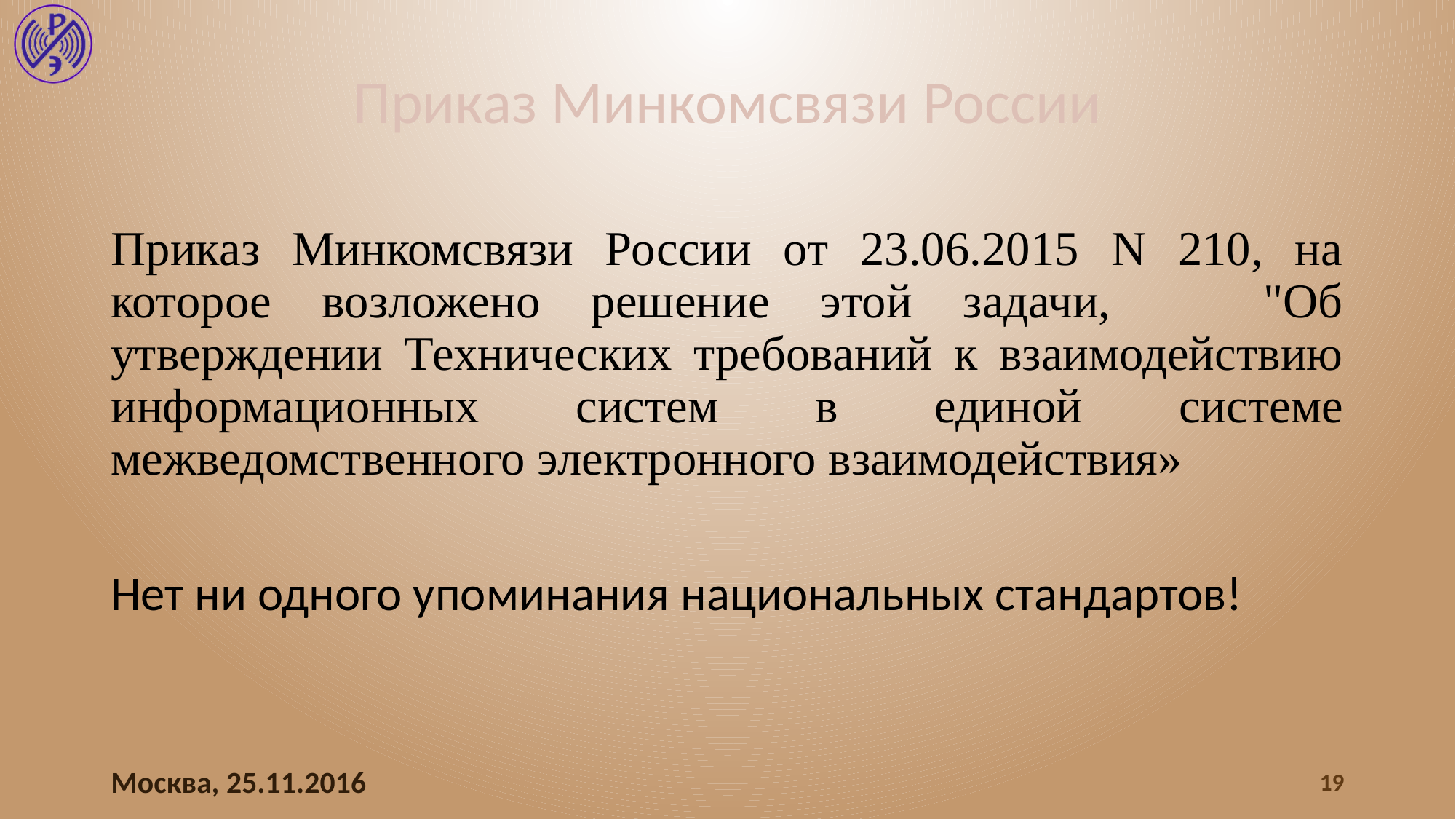

# Приказ Минкомсвязи России
Приказ Минкомсвязи России от 23.06.2015 N 210, на которое возложено решение этой задачи,   "Об утверждении Технических требований к взаимодействию информационных систем в единой системе межведомственного электронного взаимодействия»

Нет ни одного упоминания национальных стандартов!
Москва, 25.11.2016
19